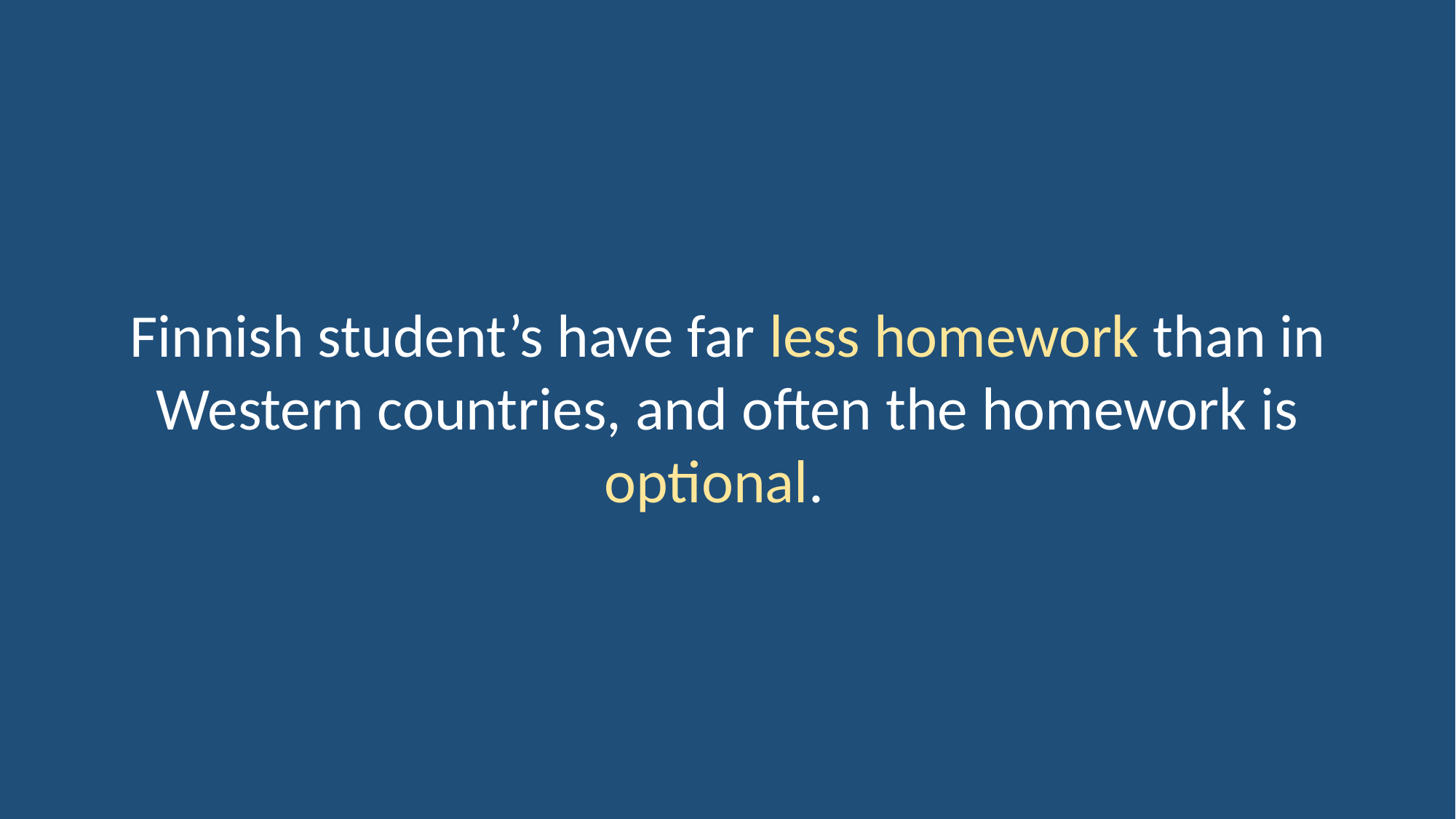

Finnish student’s have far less homework than in Western countries, and often the homework is optional.